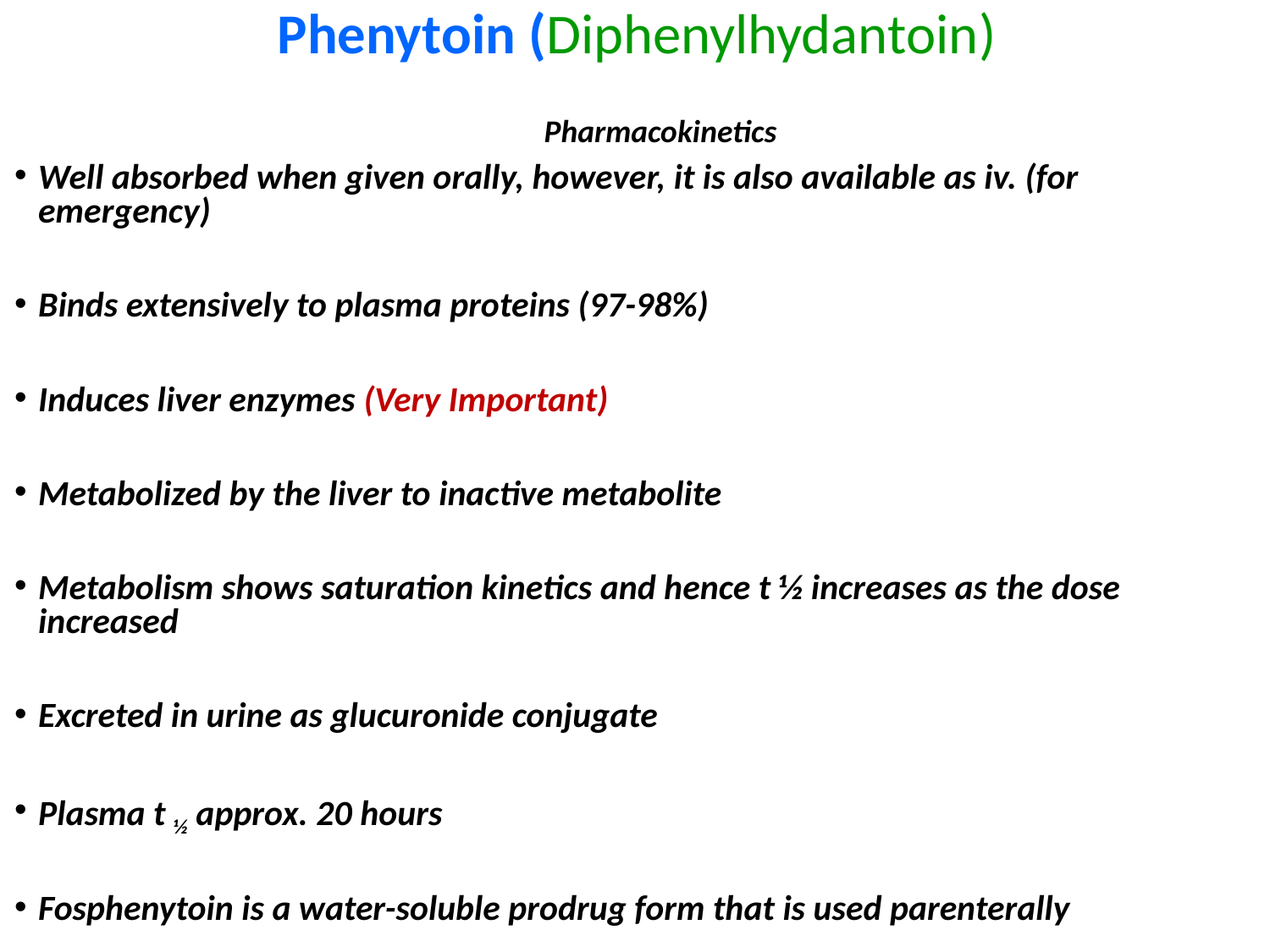

Phenytoin (Diphenylhydantoin)

Pharmacokinetics
Well absorbed when given orally, however, it is also available as iv. (for emergency)

Binds extensively to plasma proteins (97-98%)

Induces liver enzymes (Very Important)

Metabolized by the liver to inactive metabolite

Metabolism shows saturation kinetics and hence t ½ increases as the dose increased

Excreted in urine as glucuronide conjugate

Plasma t ½ approx. 20 hours

Fosphenytoin is a water-soluble prodrug form that is used parenterally